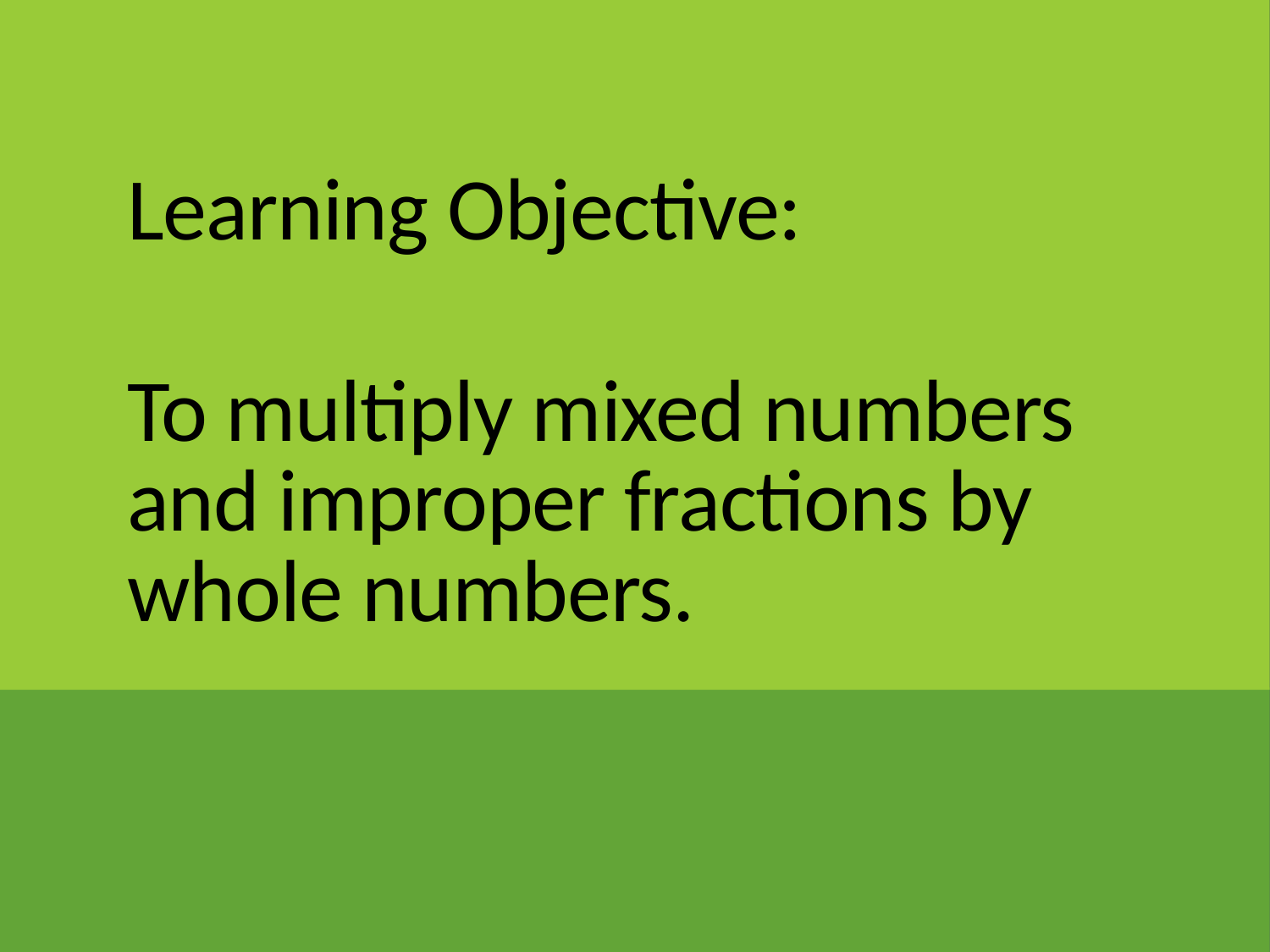

Learning Objective:

To multiply mixed numbers and improper fractions by whole numbers.